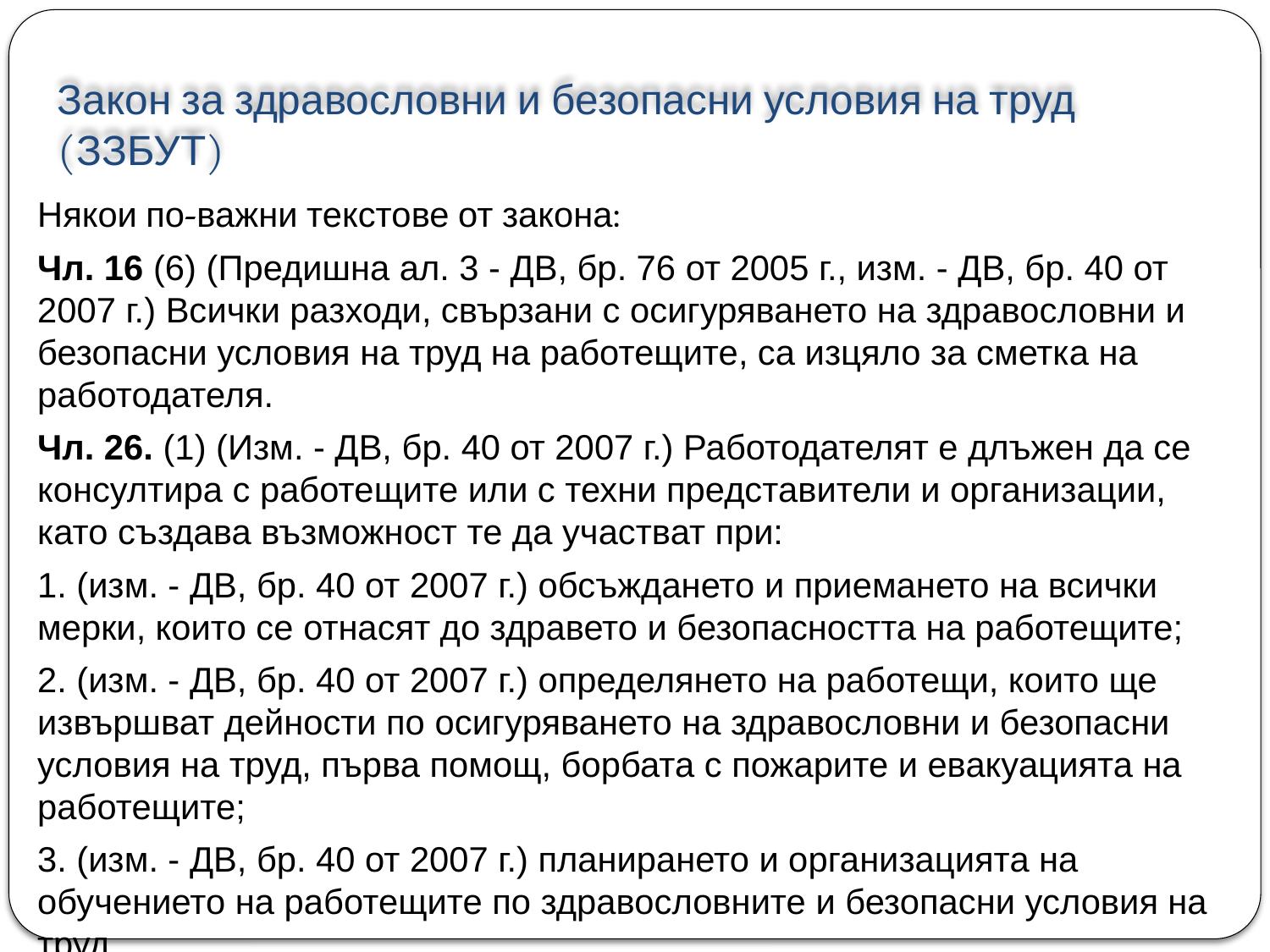

# Закон за здравословни и безопасни условия на труд (ЗЗБУТ)
Някои по-важни текстове от закона:
Чл. 16 (6) (Предишна ал. 3 - ДВ, бр. 76 от 2005 г., изм. - ДВ, бр. 40 от 2007 г.) Всички разходи, свързани с осигуряването на здравословни и безопасни условия на труд на работещите, са изцяло за сметка на работодателя.
Чл. 26. (1) (Изм. - ДВ, бр. 40 от 2007 г.) Работодателят е длъжен да се консултира с работещите или с техни представители и организации, като създава възможност те да участват при:
1. (изм. - ДВ, бр. 40 от 2007 г.) обсъждането и приемането на всички мерки, които се отнасят до здравето и безопасността на работещите;
2. (изм. - ДВ, бр. 40 от 2007 г.) определянето на работещи, които ще извършват дейности по осигуряването на здравословни и безопасни условия на труд, първа помощ, борбата с пожарите и евакуацията на работещите;
3. (изм. - ДВ, бр. 40 от 2007 г.) планирането и организацията на обучението на работещите по здравословните и безопасни условия на труд.